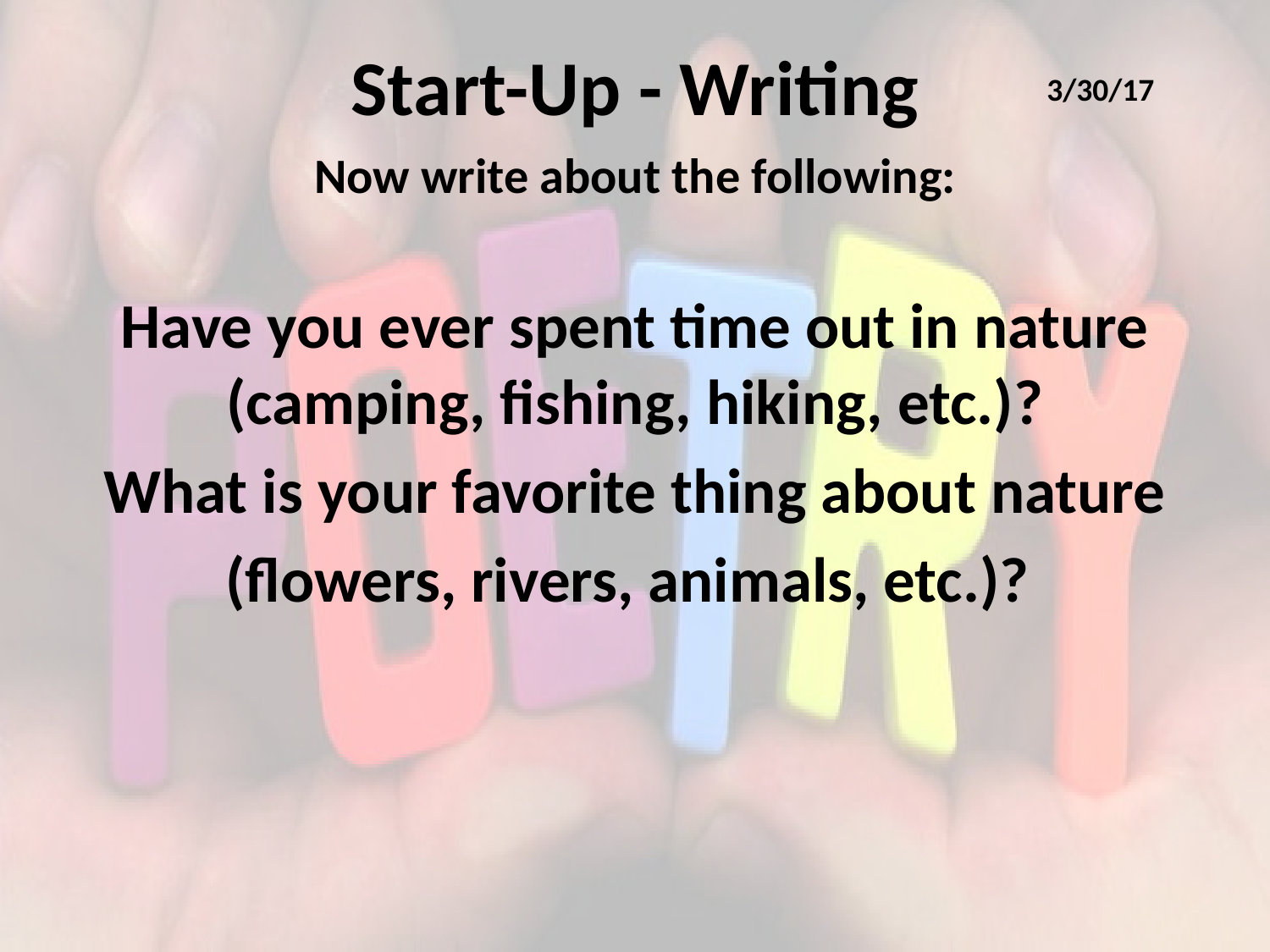

# Start-Up - Writing
3/30/17
Now write about the following:

Have you ever spent time out in nature (camping, fishing, hiking, etc.)?
What is your favorite thing about nature
(flowers, rivers, animals, etc.)?